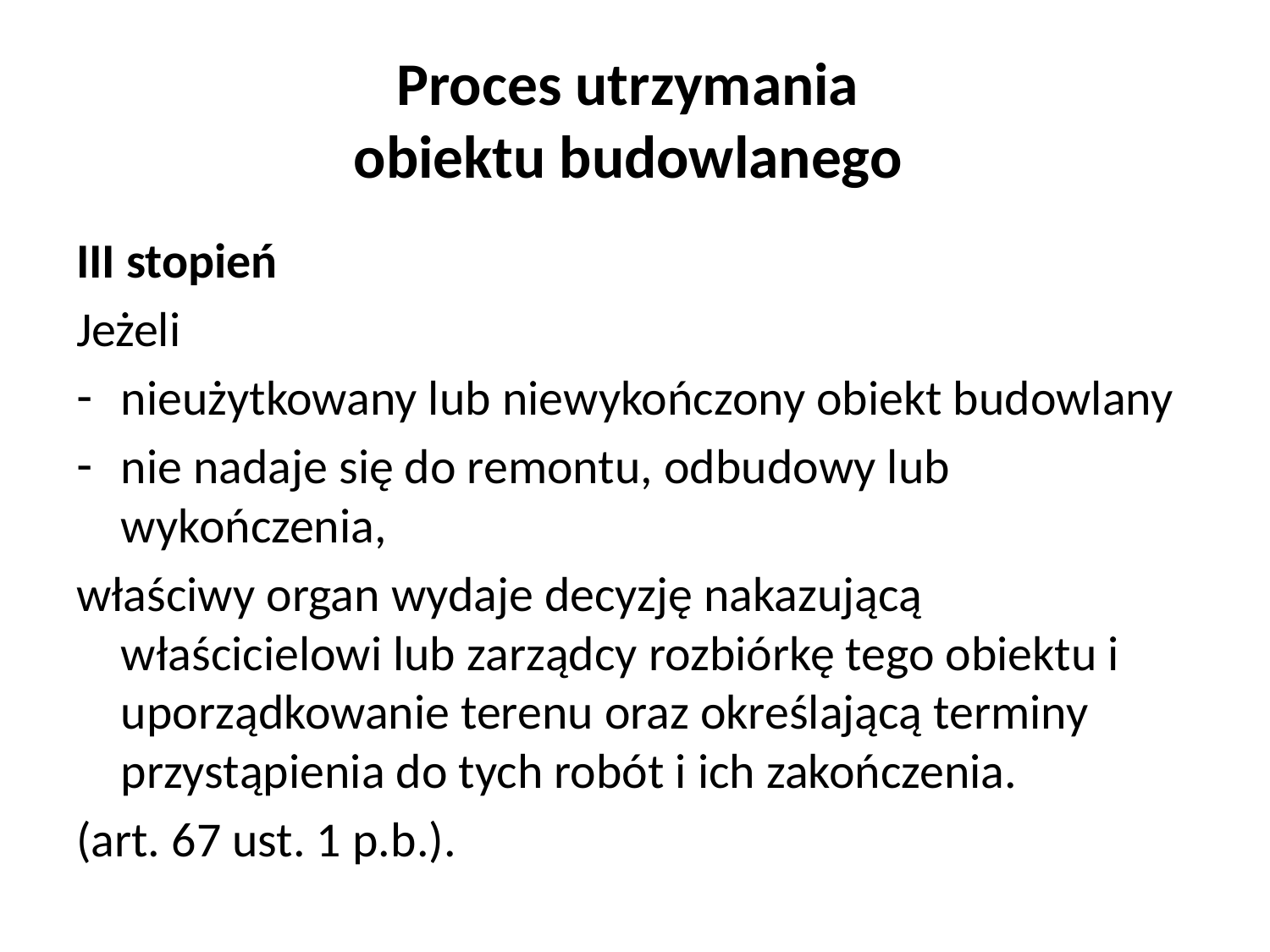

# Proces utrzymania obiektu budowlanego
III stopień
Jeżeli
nieużytkowany lub niewykończony obiekt budowlany
nie nadaje się do remontu, odbudowy lub wykończenia,
właściwy organ wydaje decyzję nakazującą właścicielowi lub zarządcy rozbiórkę tego obiektu i uporządkowanie terenu oraz określającą terminy przystąpienia do tych robót i ich zakończenia.
(art. 67 ust. 1 p.b.).